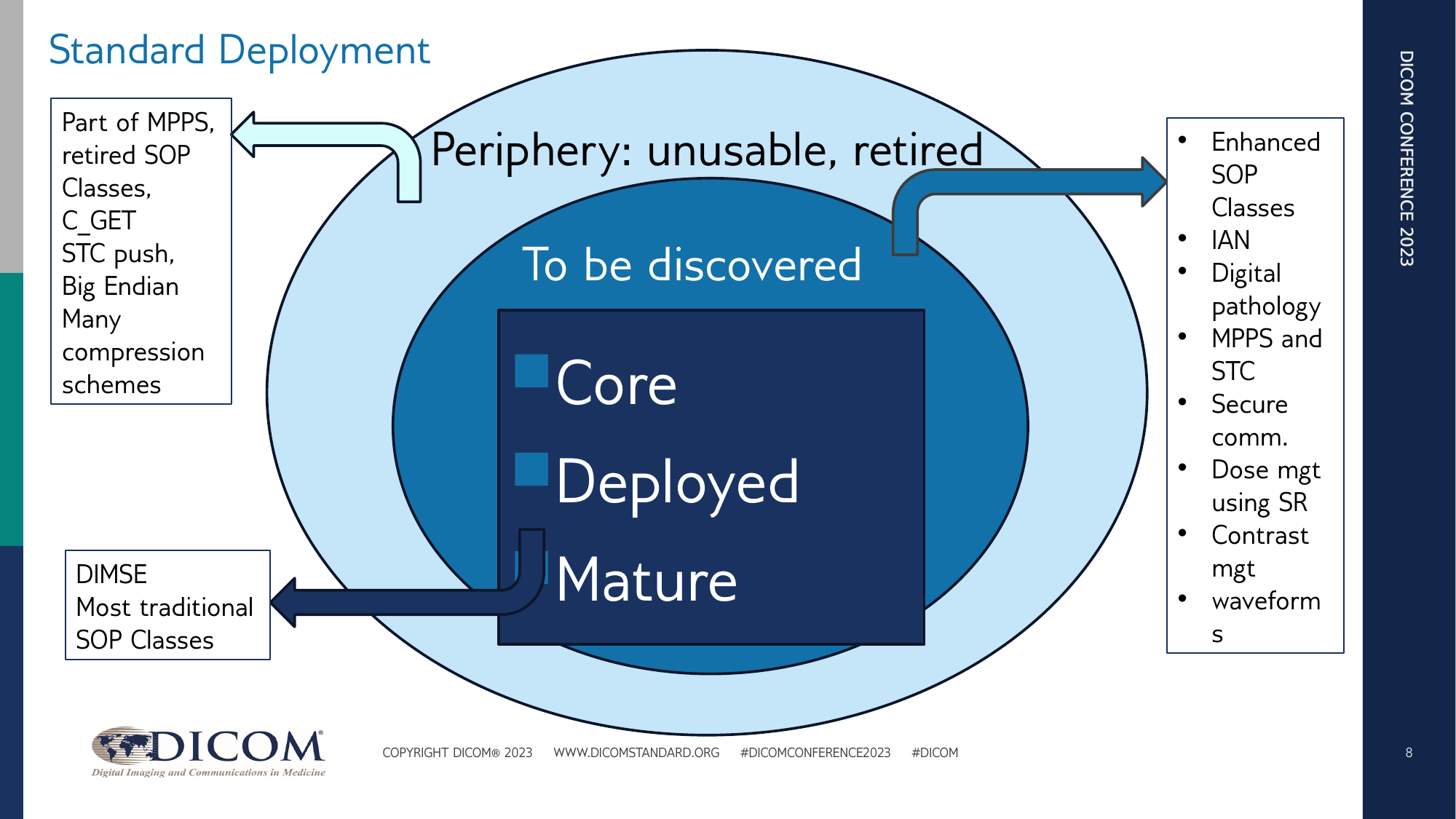

# Standard Deployment
Periphery
Part of MPPS, retired SOP Classes,
C_GET
STC push,
Big Endian
Many compression schemes

Periphery: unusable, retired
Enhanced SOP Classes
IAN
Digital pathology
MPPS and STC
Secure comm.
Dose mgt using SR
Contrast mgt
waveforms

To be discovered
Core
Deployed
Mature

DIMSE
Most traditional SOP Classes
8
Copyright DICOM® 2023     www.dicomstandard.org     #DICOMConference2023     #DICOM